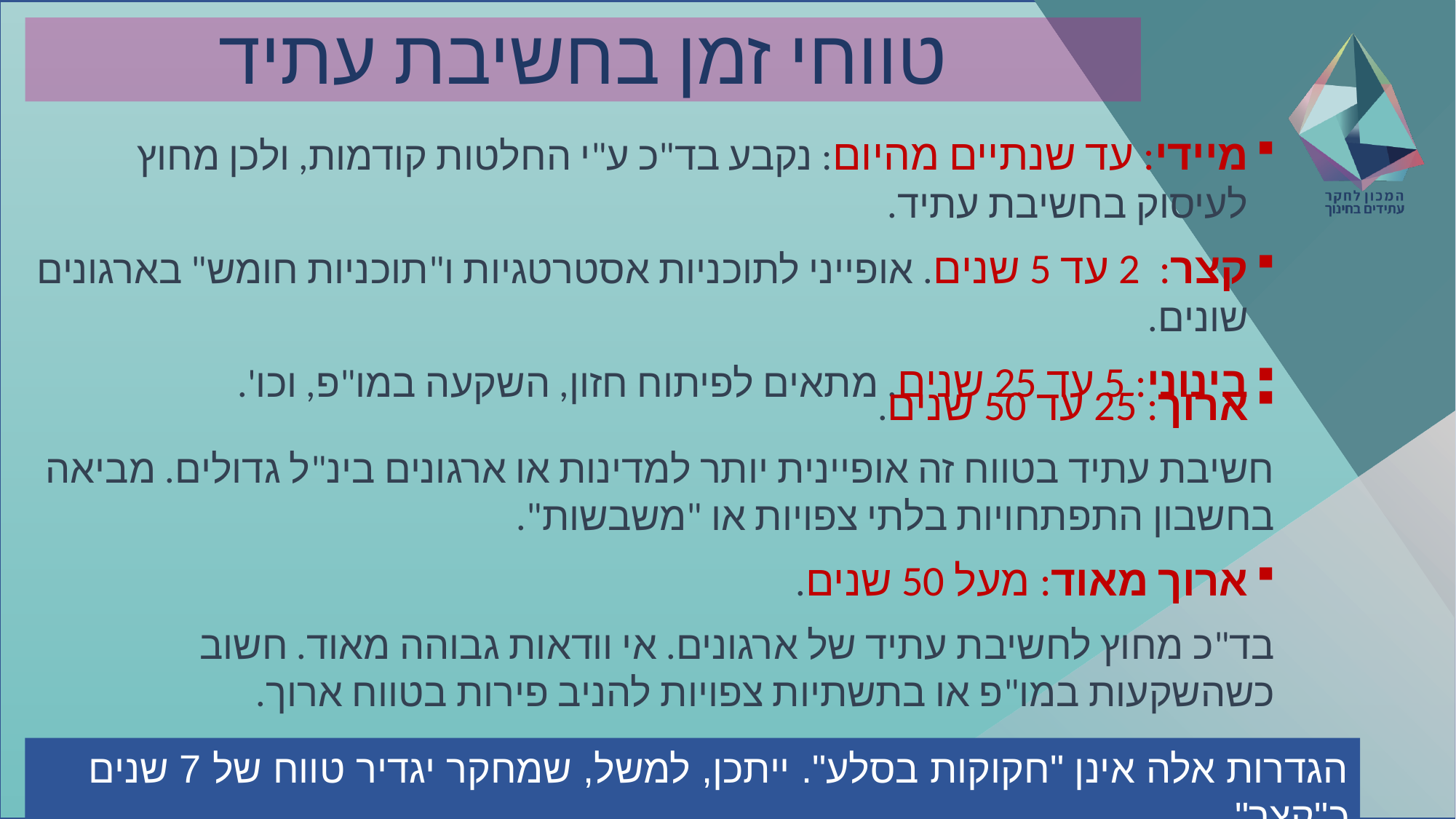

# טווחי זמן בחשיבת עתיד
מיידי: עד שנתיים מהיום: נקבע בד"כ ע"י החלטות קודמות, ולכן מחוץ לעיסוק בחשיבת עתיד.
קצר:  2 עד 5 שנים. אופייני לתוכניות אסטרטגיות ו"תוכניות חומש" בארגונים שונים.
בינוני: 5 עד 25 שנים. מתאים לפיתוח חזון, השקעה במו"פ, וכו'.
ארוך: 25 עד 50 שנים.
חשיבת עתיד בטווח זה אופיינית יותר למדינות או ארגונים בינ"ל גדולים. מביאה בחשבון התפתחויות בלתי צפויות או "משבשות".
ארוך מאוד: מעל 50 שנים.
בד"כ מחוץ לחשיבת עתיד של ארגונים. אי וודאות גבוהה מאוד. חשוב כשהשקעות במו"פ או בתשתיות צפויות להניב פירות בטווח ארוך.
הגדרות אלה אינן "חקוקות בסלע". ייתכן, למשל, שמחקר יגדיר טווח של 7 שנים כ"קצר"
31